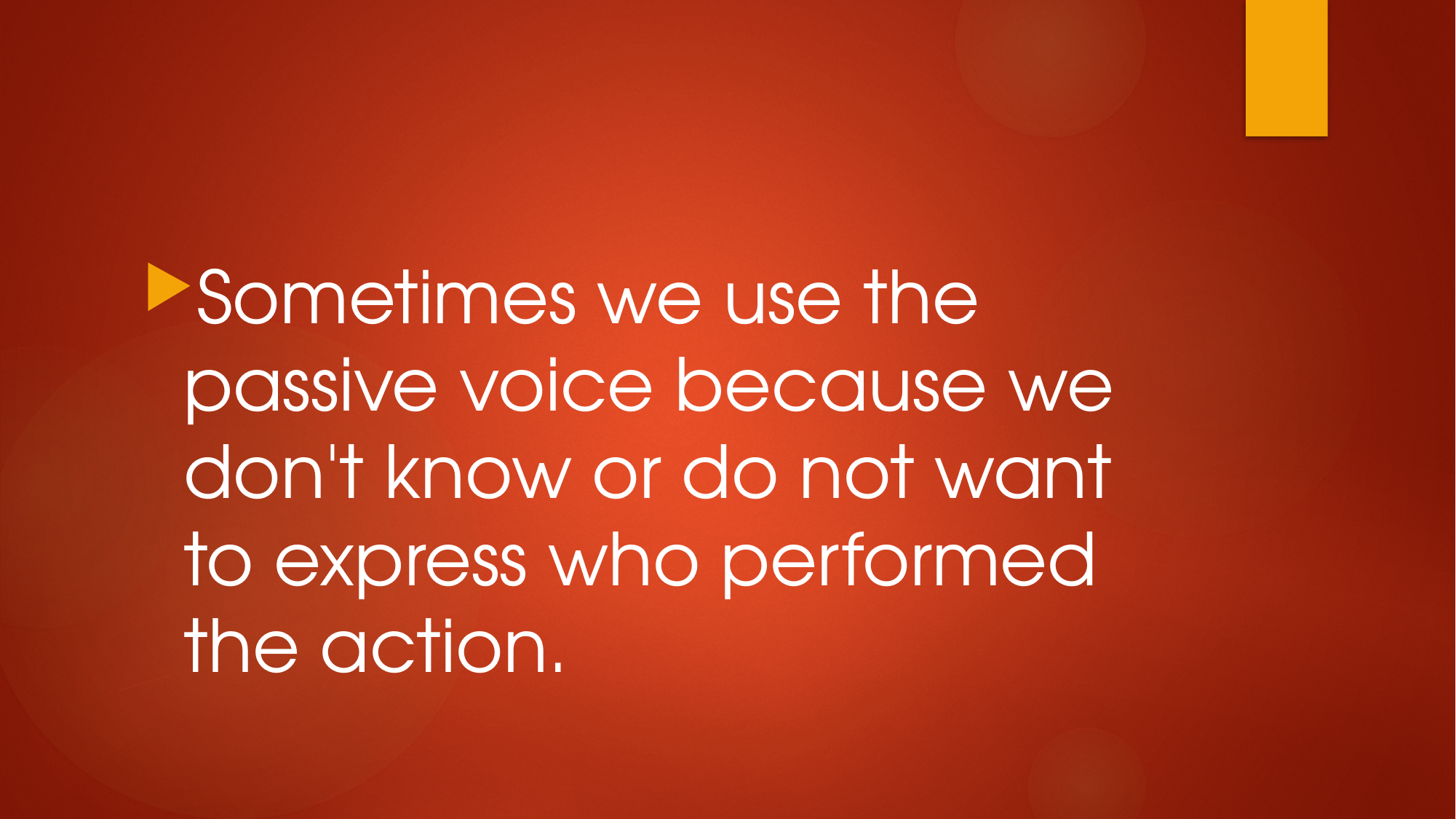

#
Sometimes we use the passive voice because we don't know or do not want to express who performed the action.